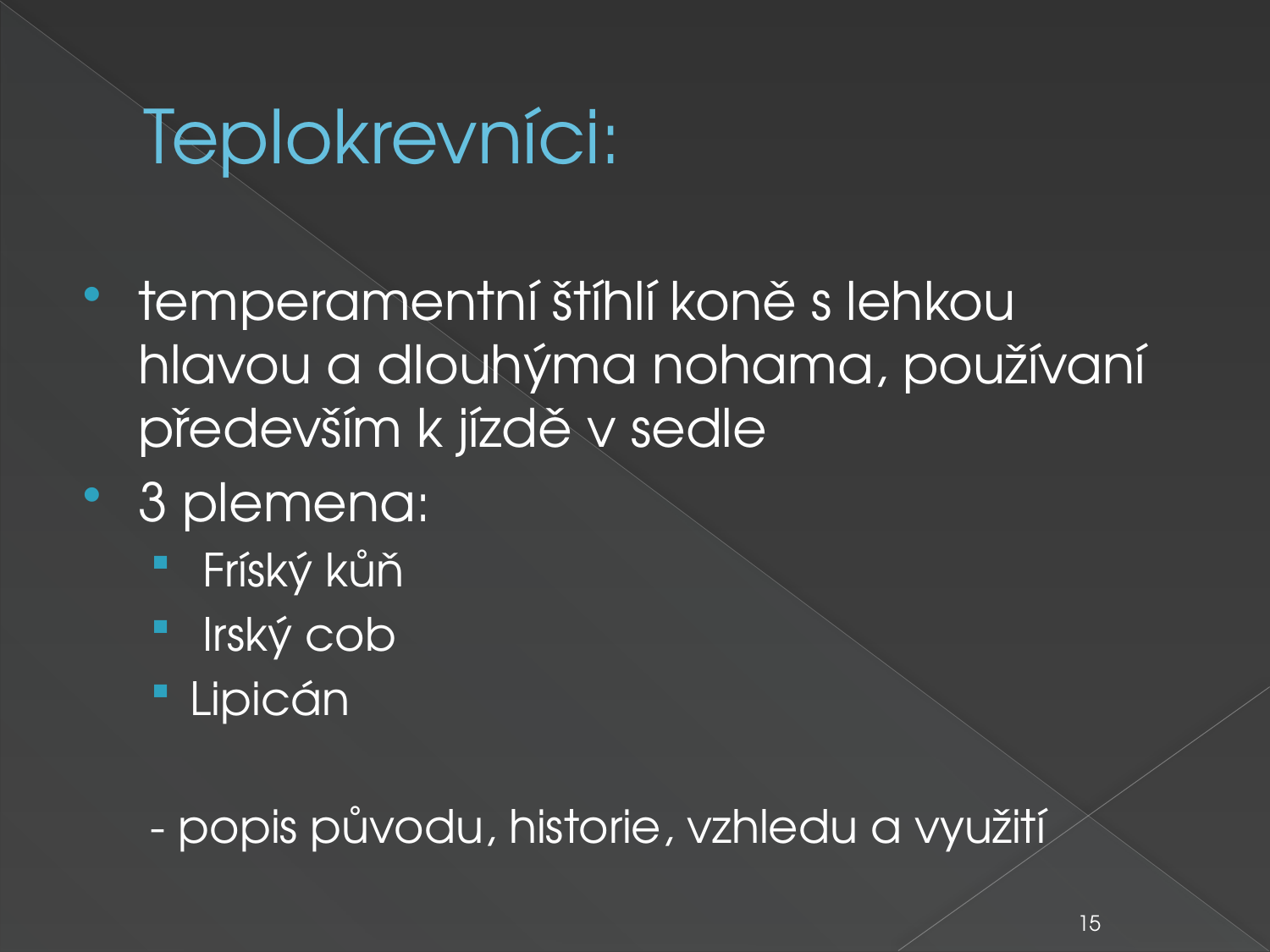

# Teplokrevníci:
temperamentní štíhlí koně s lehkou hlavou a dlouhýma nohama, používaní především k jízdě v sedle
3 plemena:
 Fríský kůň
 Irský cob
Lipicán

- popis původu, historie, vzhledu a využití
15